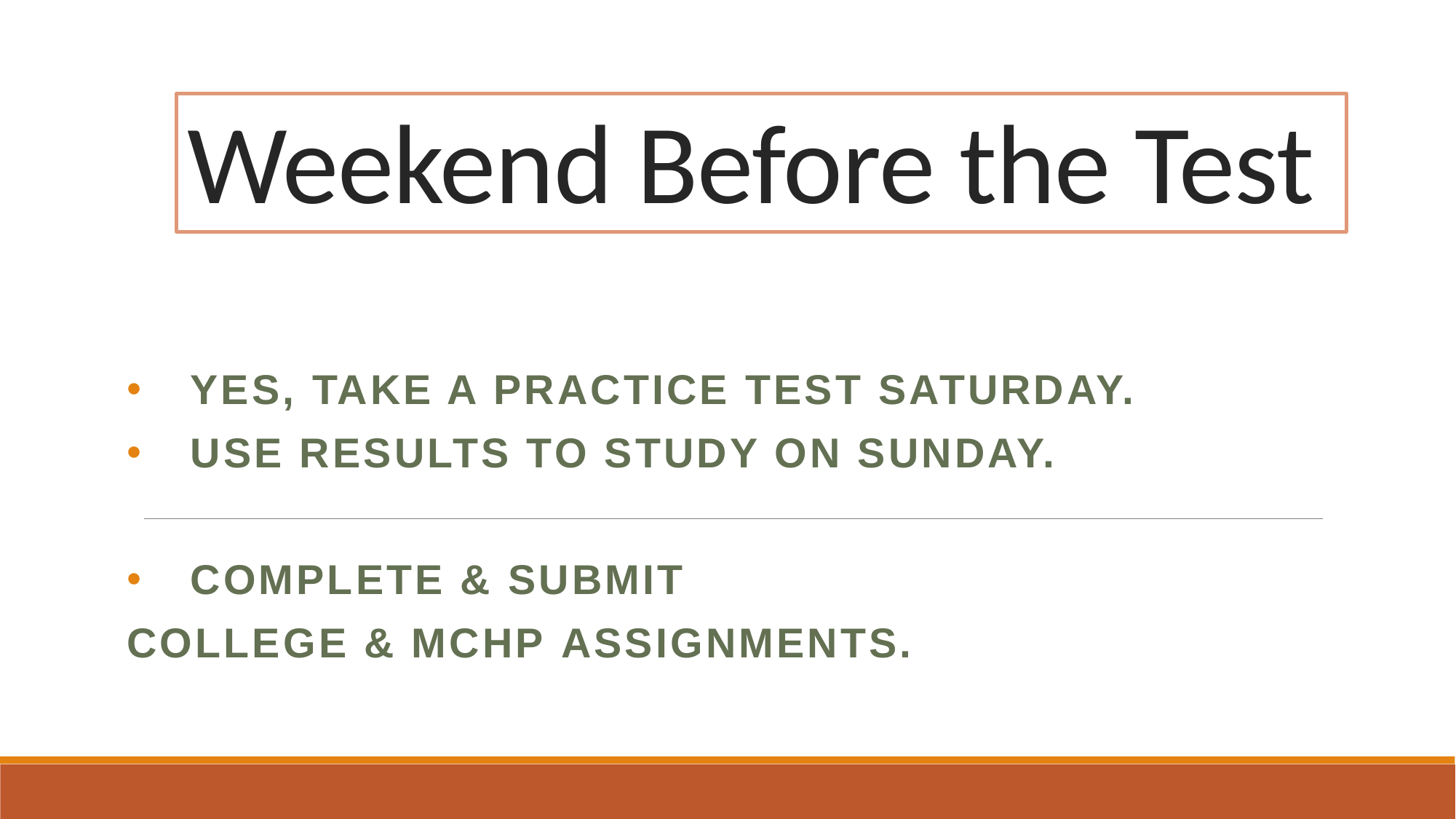

# Weekend Before the Test
Yes, take a practice test saturday.
Use results to study on sunday.

Complete & submit
college & MCHP assignments.